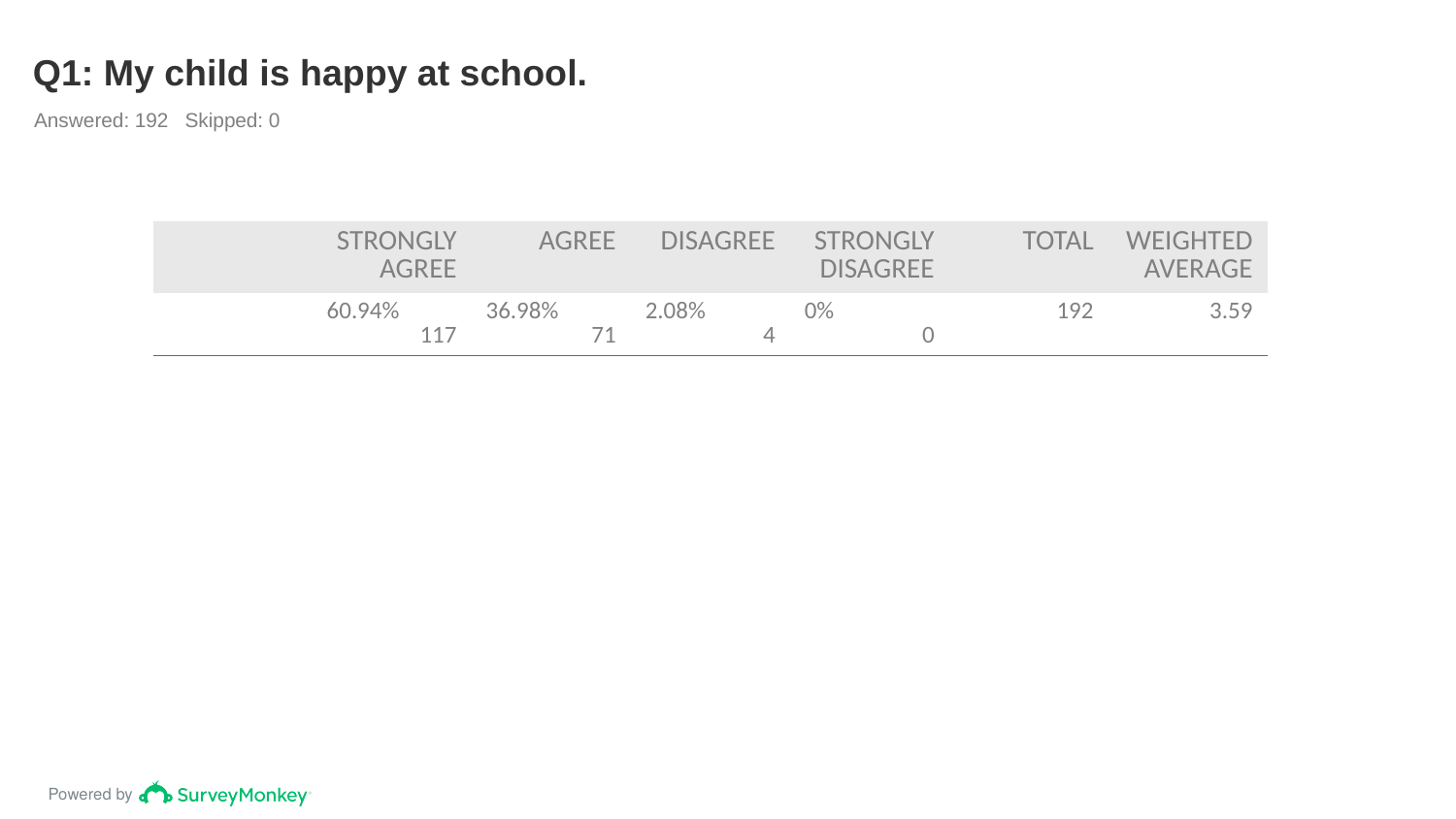

# Q1: My child is happy at school.
Answered: 192   Skipped: 0
|  | STRONGLY AGREE | AGREE | DISAGREE | STRONGLY DISAGREE | TOTAL | WEIGHTED AVERAGE |
| --- | --- | --- | --- | --- | --- | --- |
|  | 60.94% 117 | 36.98% 71 | 2.08% 4 | 0% 0 | 192 | 3.59 |